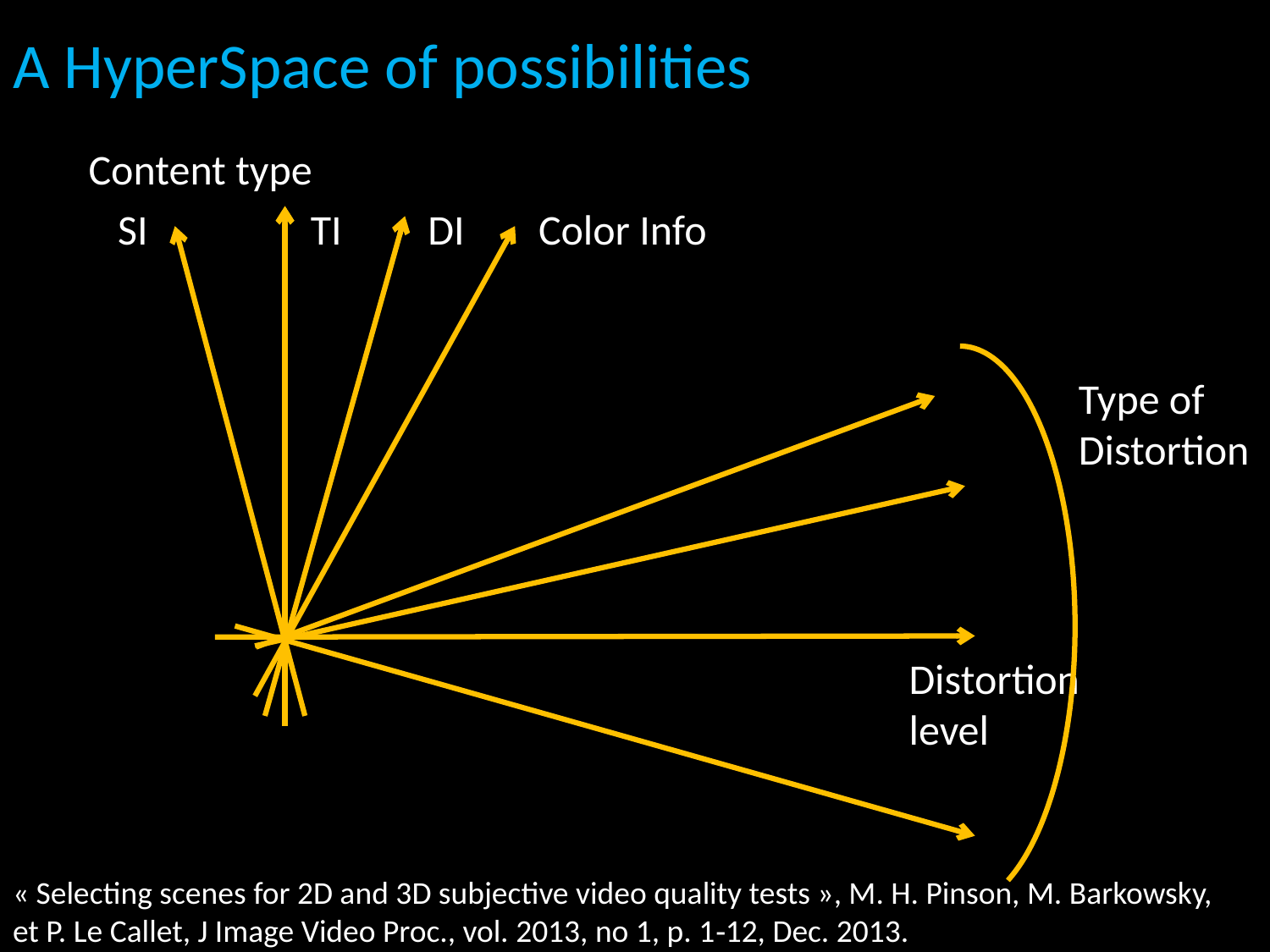

# A HyperSpace of possibilities
Content type

SI
TI
DI
Color Info

Type of
Distortion
Distortion
level
« Selecting scenes for 2D and 3D subjective video quality tests », M. H. Pinson, M. Barkowsky, et P. Le Callet, J Image Video Proc., vol. 2013, no 1, p. 1‑12, Dec. 2013.